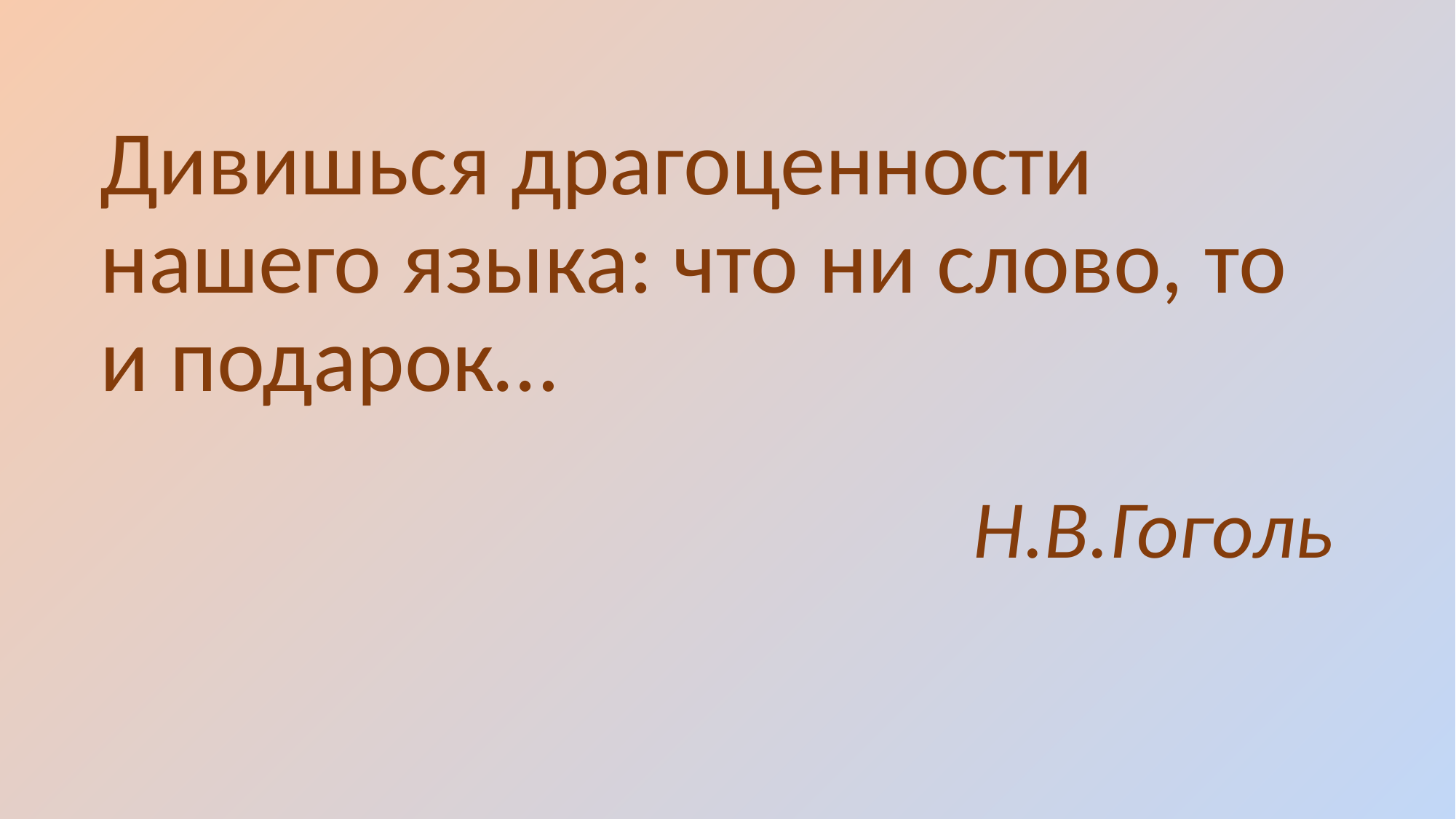

Дивишься драгоценности нашего языка: что ни слово, то и подарок…

Н.В.Гоголь